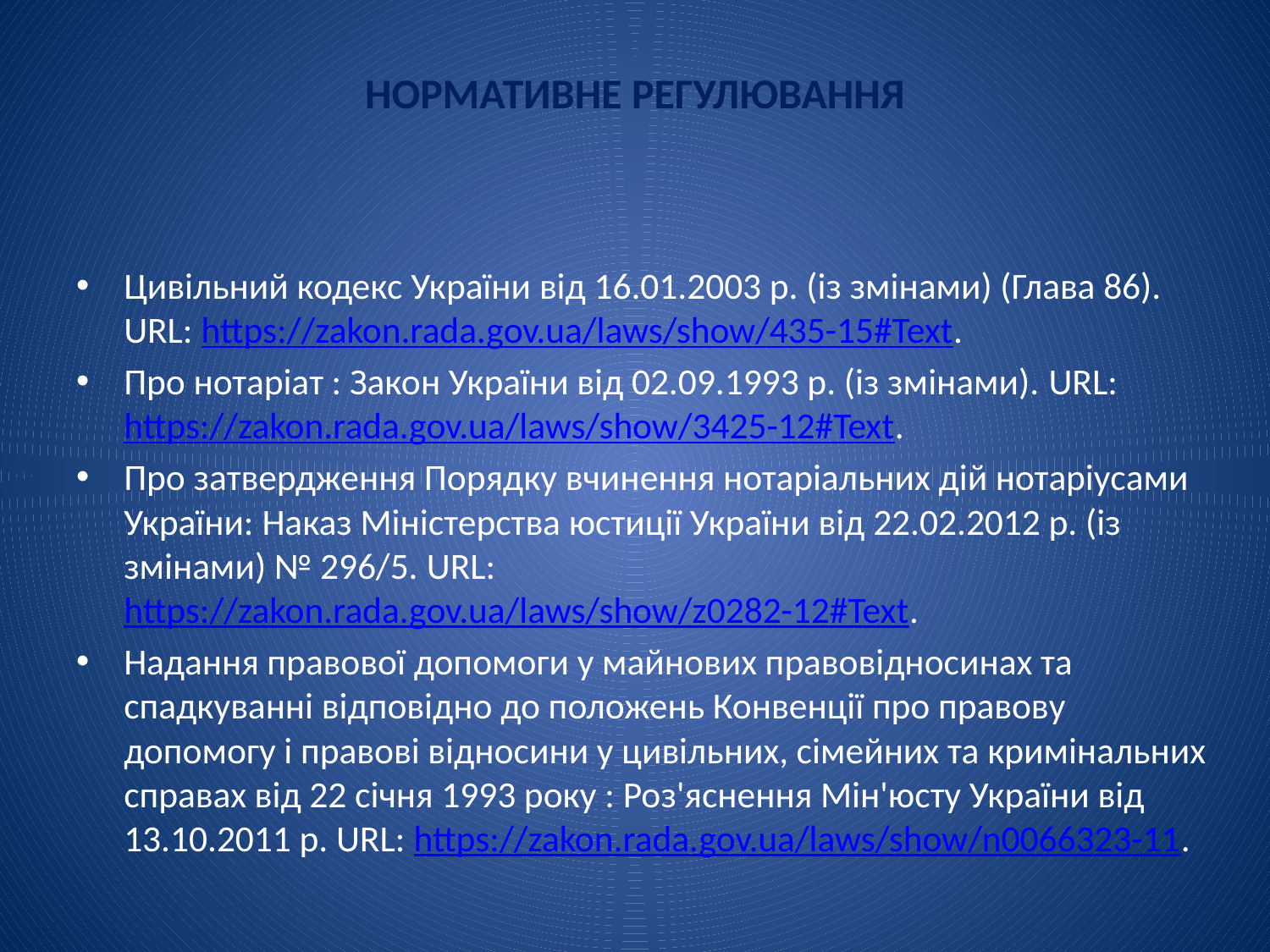

# НОРМАТИВНЕ РЕГУЛЮВАННЯ

Цивільний кодекс України від 16.01.2003 р. (із змінами) (Глава 86). URL: https://zakon.rada.gov.ua/laws/show/435-15#Text.
Про нотаріат : Закон України від 02.09.1993 р. (із змінами). URL: https://zakon.rada.gov.ua/laws/show/3425-12#Text.
Про затвердження Порядку вчинення нотаріальних дій нотаріусами України: Наказ Міністерства юстиції України від 22.02.2012 р. (із змінами) № 296/5. URL: https://zakon.rada.gov.ua/laws/show/z0282-12#Text.
Надання правової допомоги у майнових правовідносинах та спадкуванні відповідно до положень Конвенції про правову допомогу і правові відносини у цивільних, сімейних та кримінальних справах від 22 січня 1993 року : Роз'яснення Мін'юсту України від 13.10.2011 р. URL: https://zakon.rada.gov.ua/laws/show/n0066323-11.